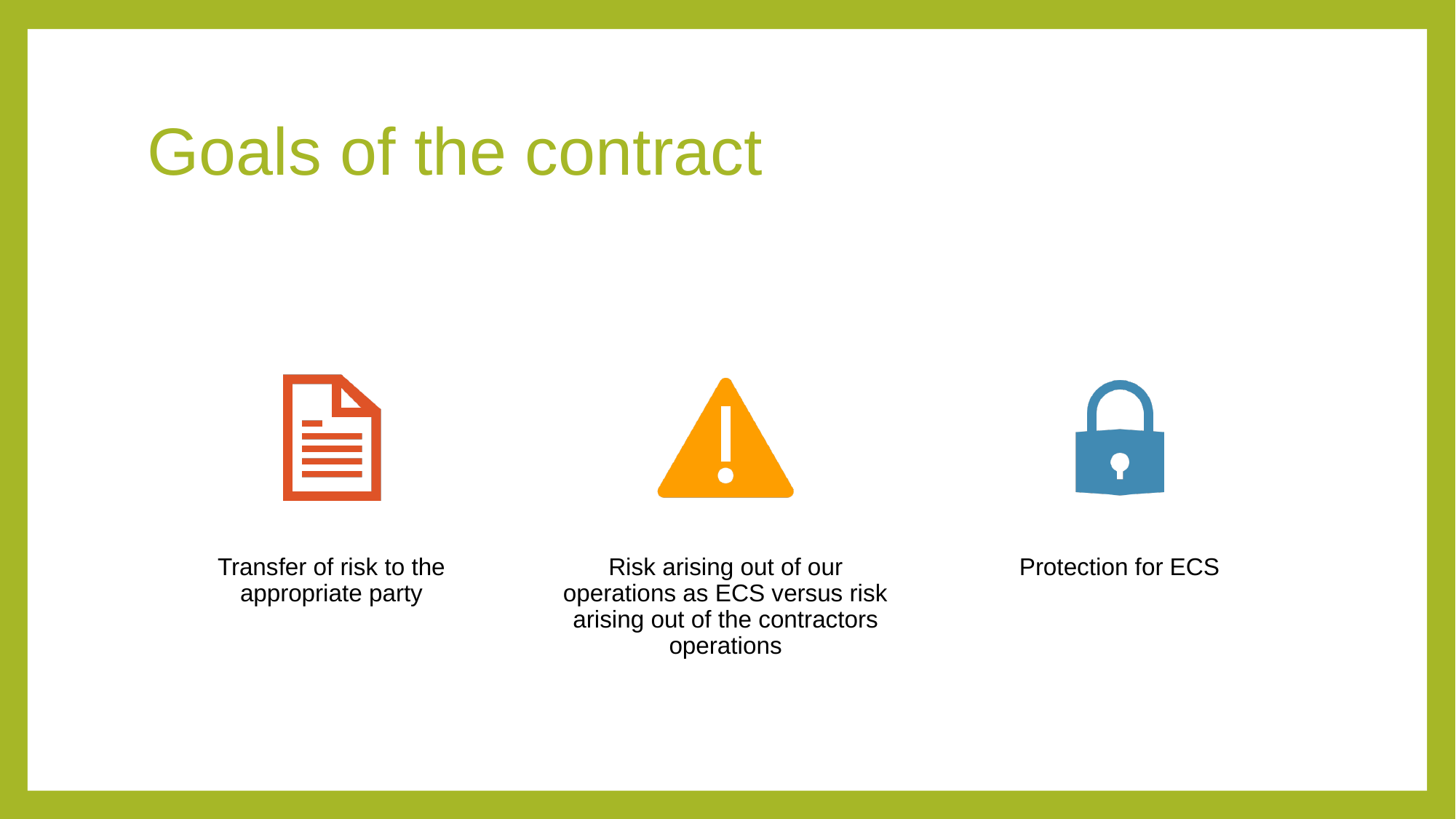

# Goals of the contract
Transfer of risk to the appropriate party
Risk arising out of our operations as ECS versus risk arising out of the contractors operations
Protection for ECS